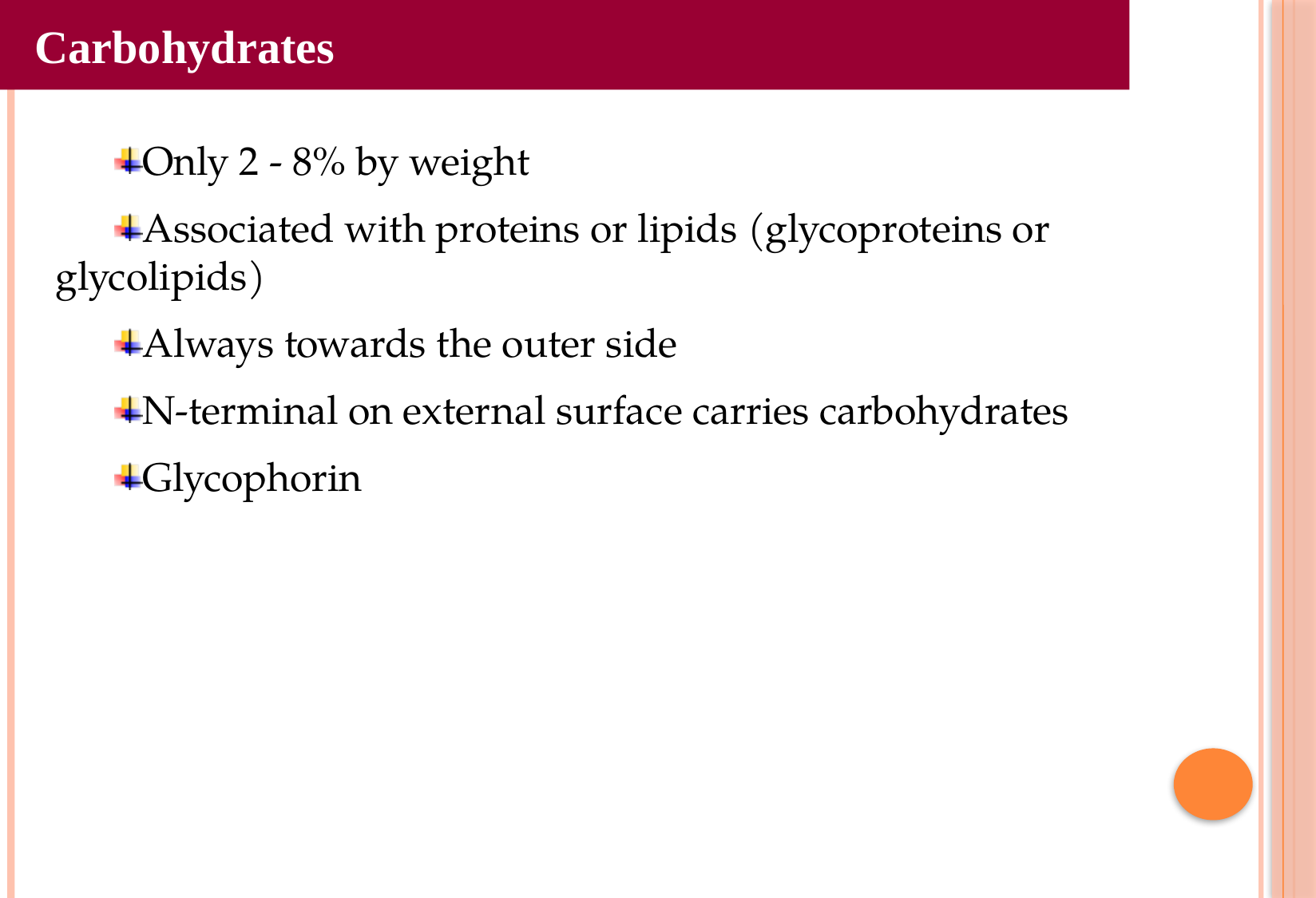

Carbohydrates
Only 2 - 8% by weight
Associated with proteins or lipids (glycoproteins or glycolipids)
Always towards the outer side
N-terminal on external surface carries carbohydrates
Glycophorin